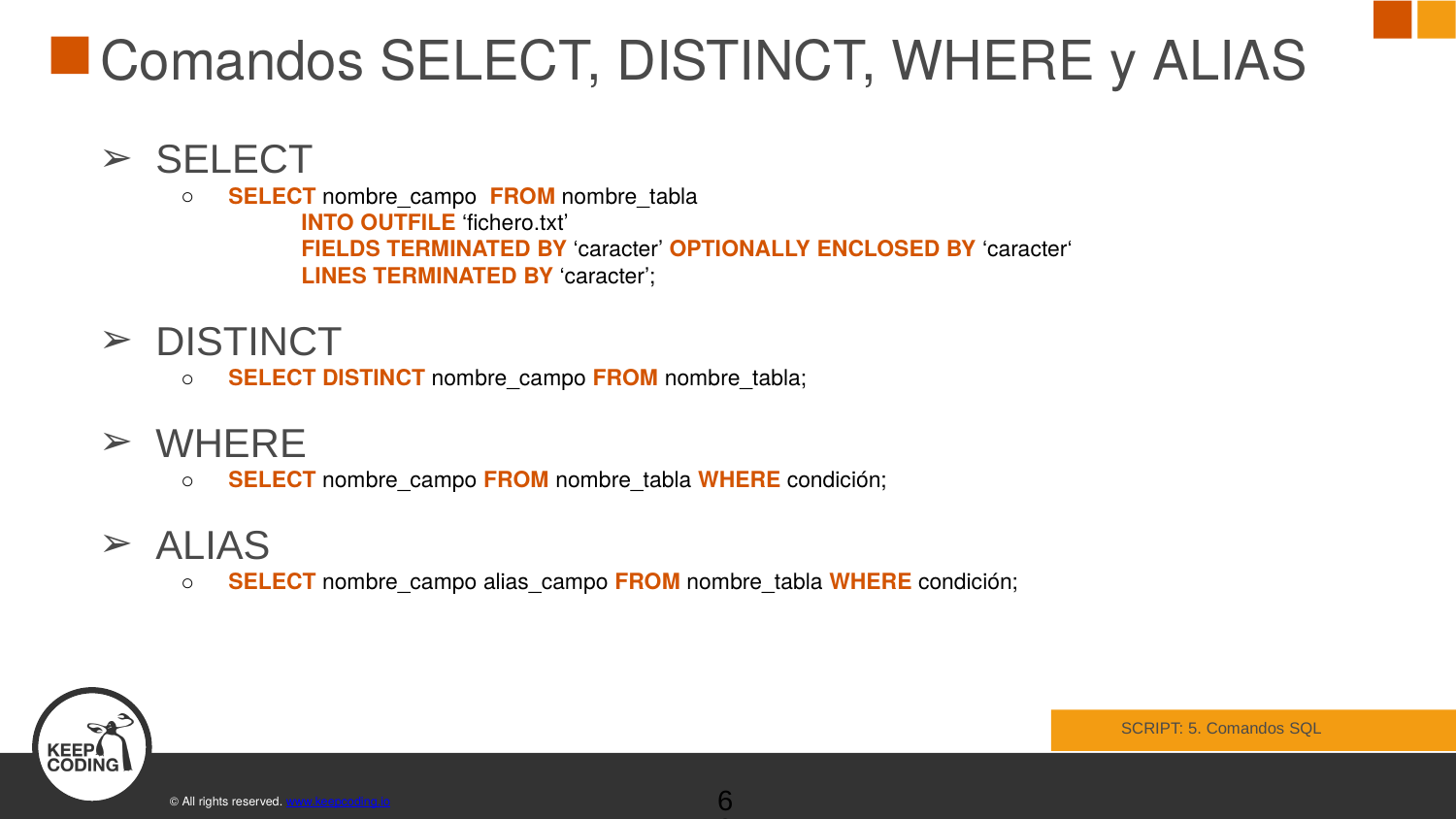

# Comandos SELECT, DISTINCT, WHERE y ALIAS

SELECT
SELECT nombre_campo  FROM nombre_tabla
INTO OUTFILE ‘fichero.txt’
FIELDS TERMINATED BY ‘caracter’ OPTIONALLY ENCLOSED BY ‘caracter‘
LINES TERMINATED BY ‘caracter’;

DISTINCT
SELECT DISTINCT nombre_campo FROM nombre_tabla;

WHERE
SELECT nombre_campo FROM nombre_tabla WHERE condición;

ALIAS
SELECT nombre_campo alias_campo FROM nombre_tabla WHERE condición;

SCRIPT: 5. Comandos SQL
60